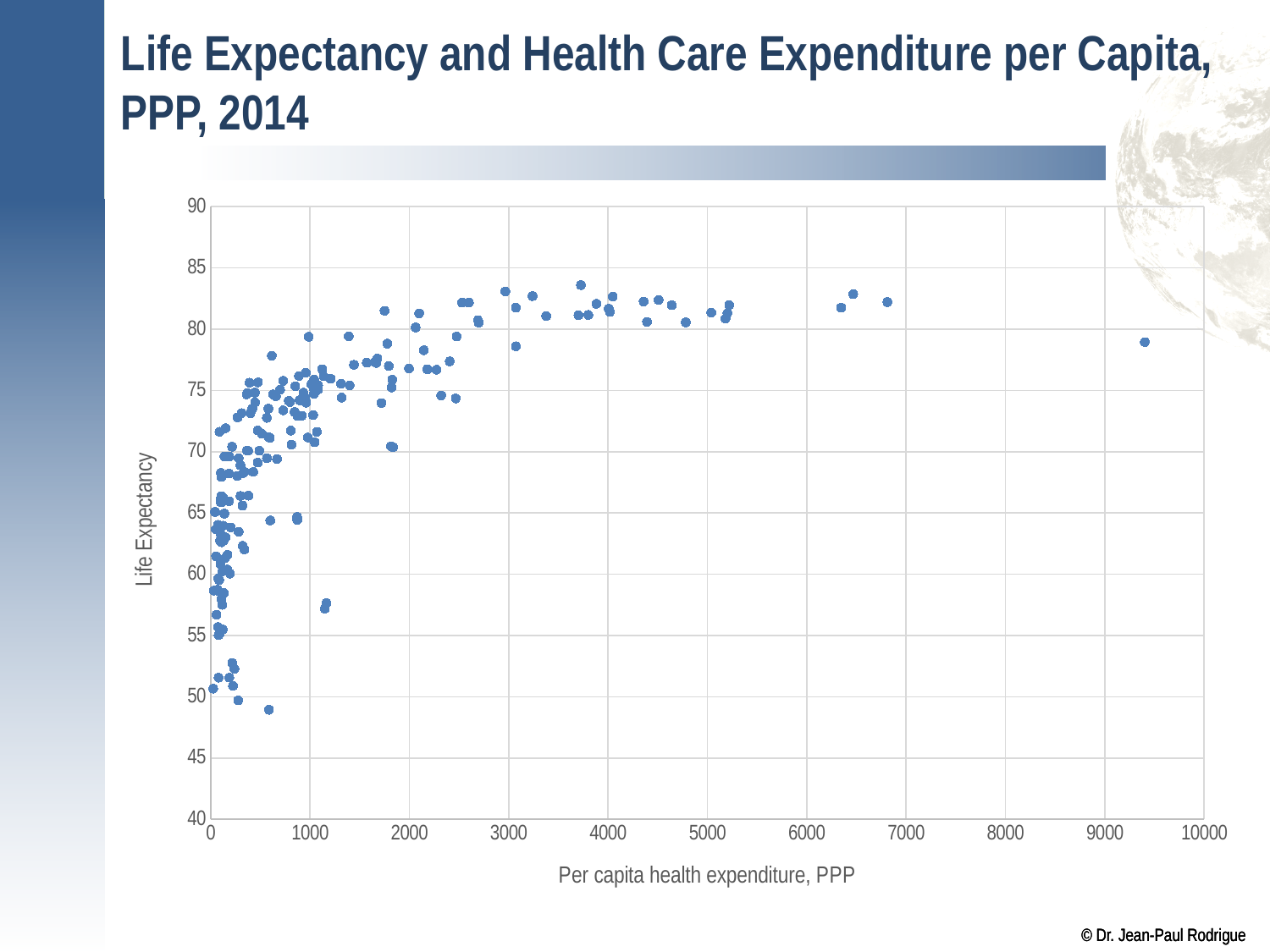

# Life Expectancy and Health Care Expenditure per Capita, PPP, 2014

### Chart

| Category |  |
|---|---|